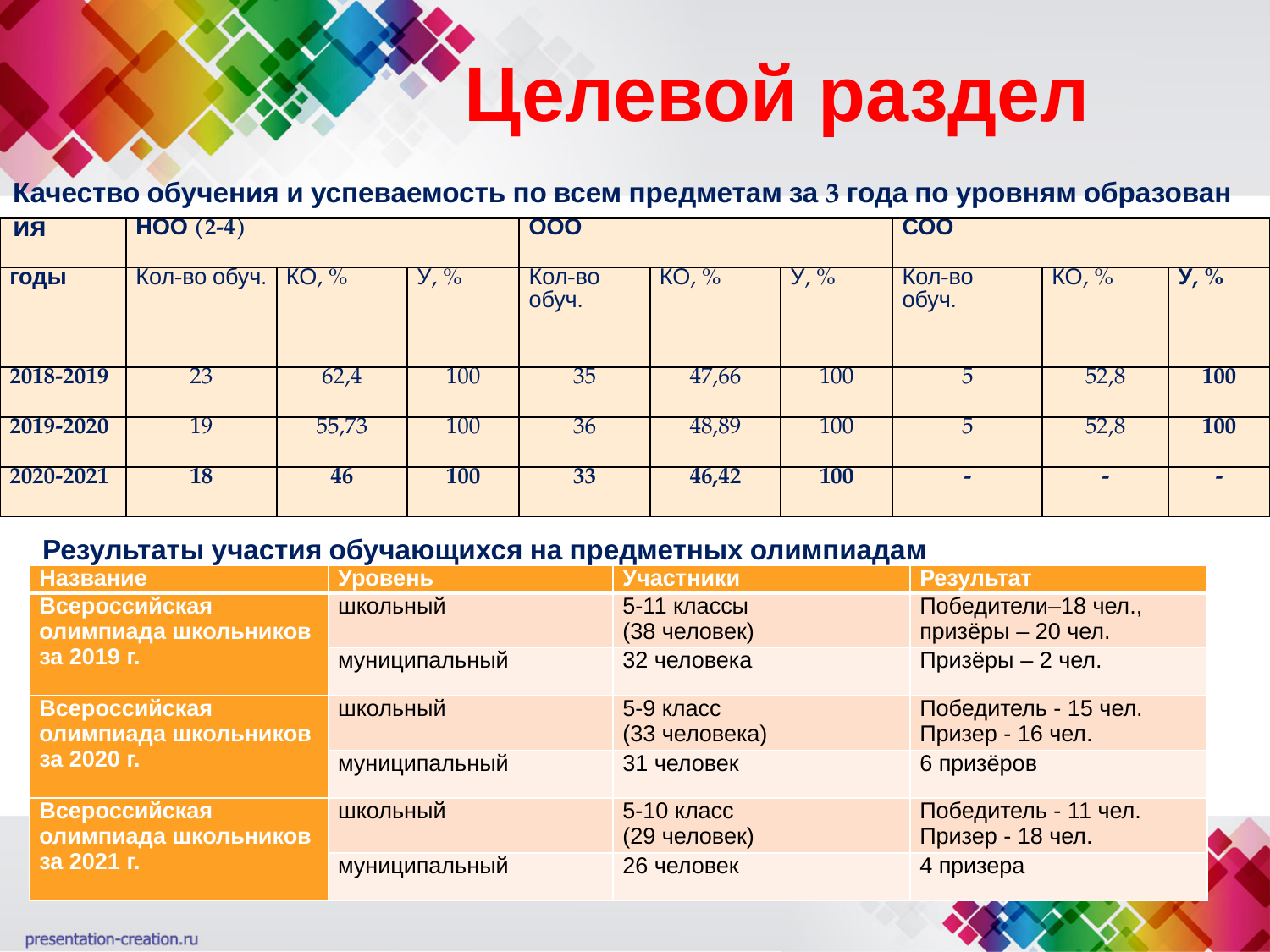

# Целевой раздел
Качество обучения и успеваемость по всем предметам за 3 года по уровням образования

|  | НОО (2-4) |  |  | ООО |  |  | СОО |  |  |
| --- | --- | --- | --- | --- | --- | --- | --- | --- | --- |
| годы | Кол-во обуч. | КО, % | У, % | Кол-во обуч. | КО, % | У, % | Кол-во обуч. | КО, % | У, % |
| 2018-2019 | 23 | 62,4 | 100 | 35 | 47,66 | 100 | 5 | 52,8 | 100 |
| 2019-2020 | 19 | 55,73 | 100 | 36 | 48,89 | 100 | 5 | 52,8 | 100 |
| 2020-2021 | 18 | 46 | 100 | 33 | 46,42 | 100 | - | - | - |
Результаты участия обучающихся на предметных олимпиадам
| Название | Уровень | Участники | Результат |
| --- | --- | --- | --- |
| Всероссийская олимпиада школьников за 2019 г. | школьный | 5-11 классы (38 человек) | Победители–18 чел., призёры – 20 чел. |
|  | муниципальный | 32 человека | Призёры – 2 чел. |
| Всероссийская олимпиада школьников за 2020 г. | школьный | 5-9 класс (33 человека) | Победитель - 15 чел. Призер - 16 чел. |
|  | муниципальный | 31 человек | 6 призёров |
| Всероссийская олимпиада школьников за 2021 г. | школьный | 5-10 класс (29 человек) | Победитель - 11 чел. Призер - 18 чел. |
|  | муниципальный | 26 человек | 4 призера |